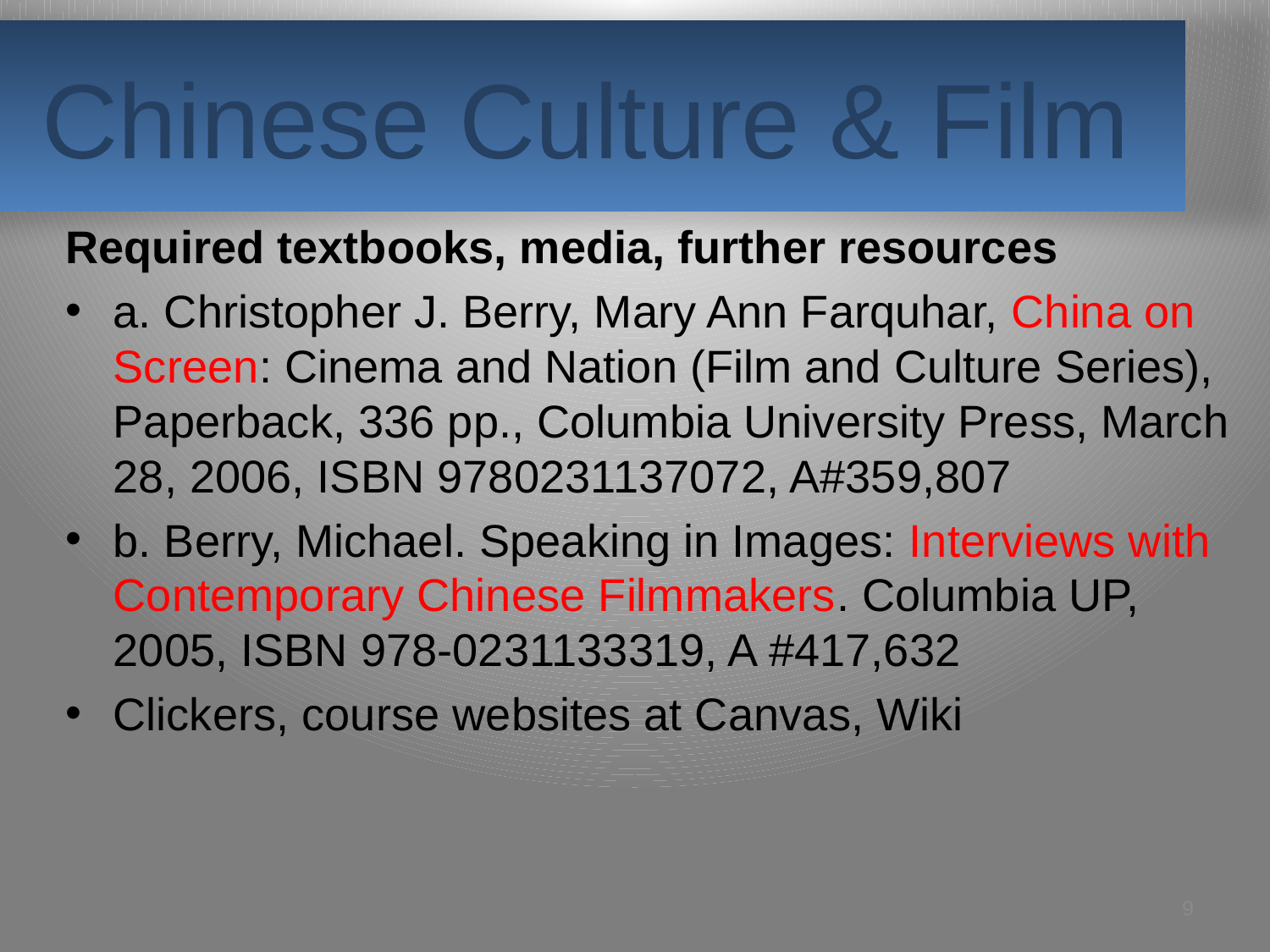

# Chinese Culture & Film
Required textbooks, media, further resources
a. Christopher J. Berry, Mary Ann Farquhar, China on Screen: Cinema and Nation (Film and Culture Series), Paperback, 336 pp., Columbia University Press, March 28, 2006, ISBN 9780231137072, A#359,807
b. Berry, Michael. Speaking in Images: Interviews with Contemporary Chinese Filmmakers. Columbia UP, 2005, ISBN 978-0231133319, A #417,632
Clickers, course websites at Canvas, Wiki
9